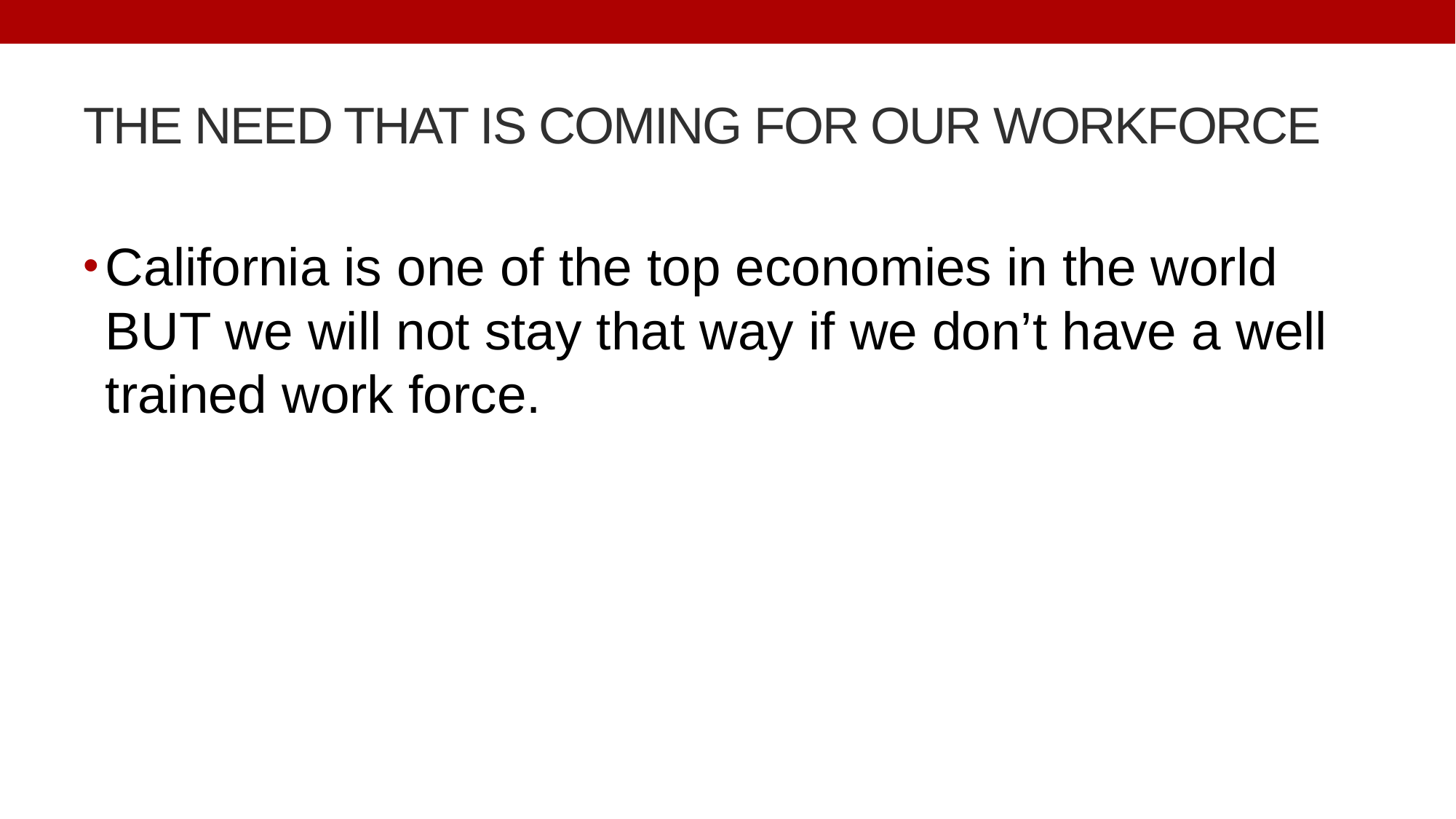

# THE NEED THAT IS COMING FOR OUR WORKFORCE
California is one of the top economies in the world BUT we will not stay that way if we don’t have a well trained work force.